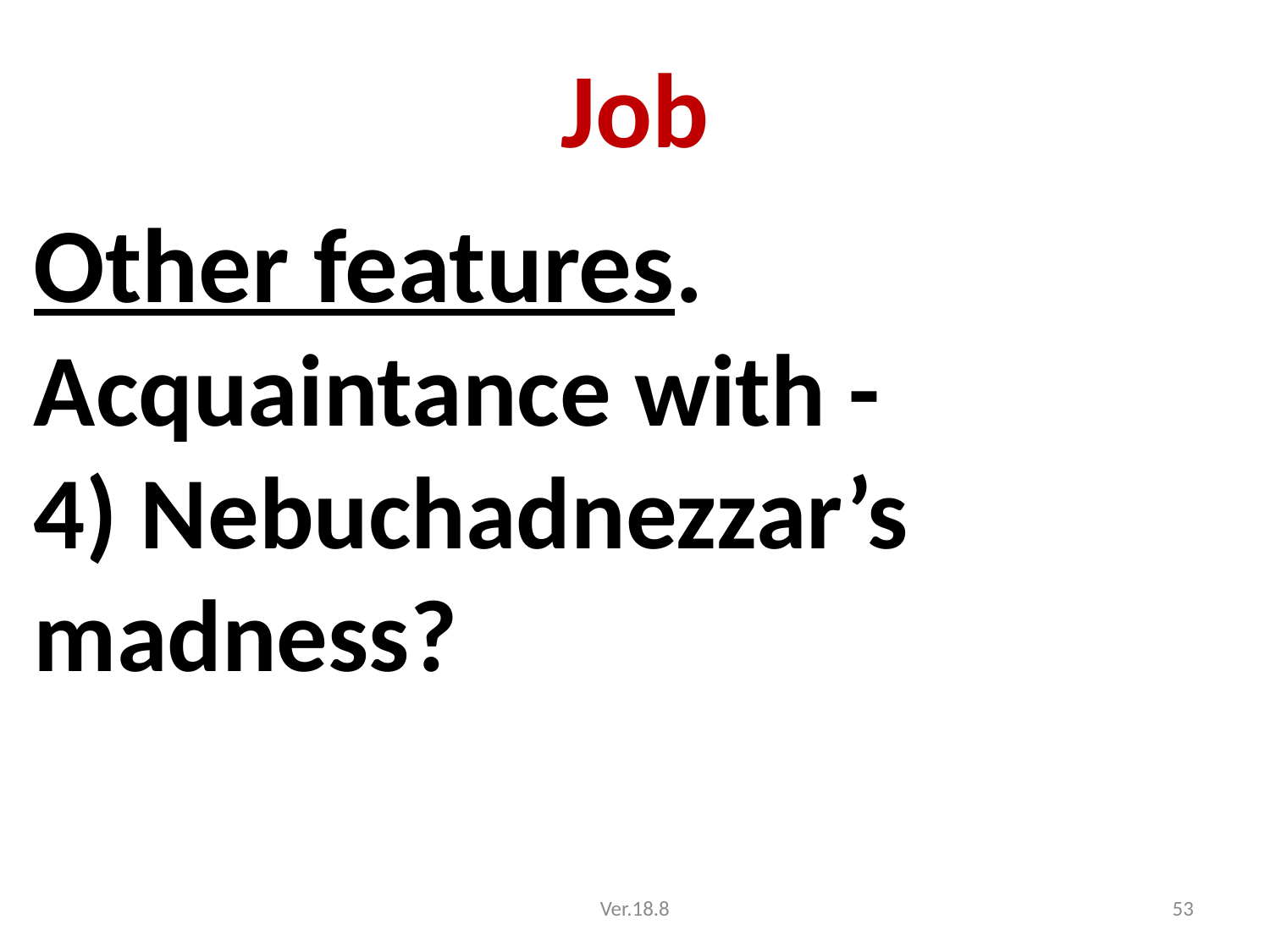

# Job
Other features.
Acquaintance with -
4) Nebuchadnezzar’s madness?
Ver.18.8
53